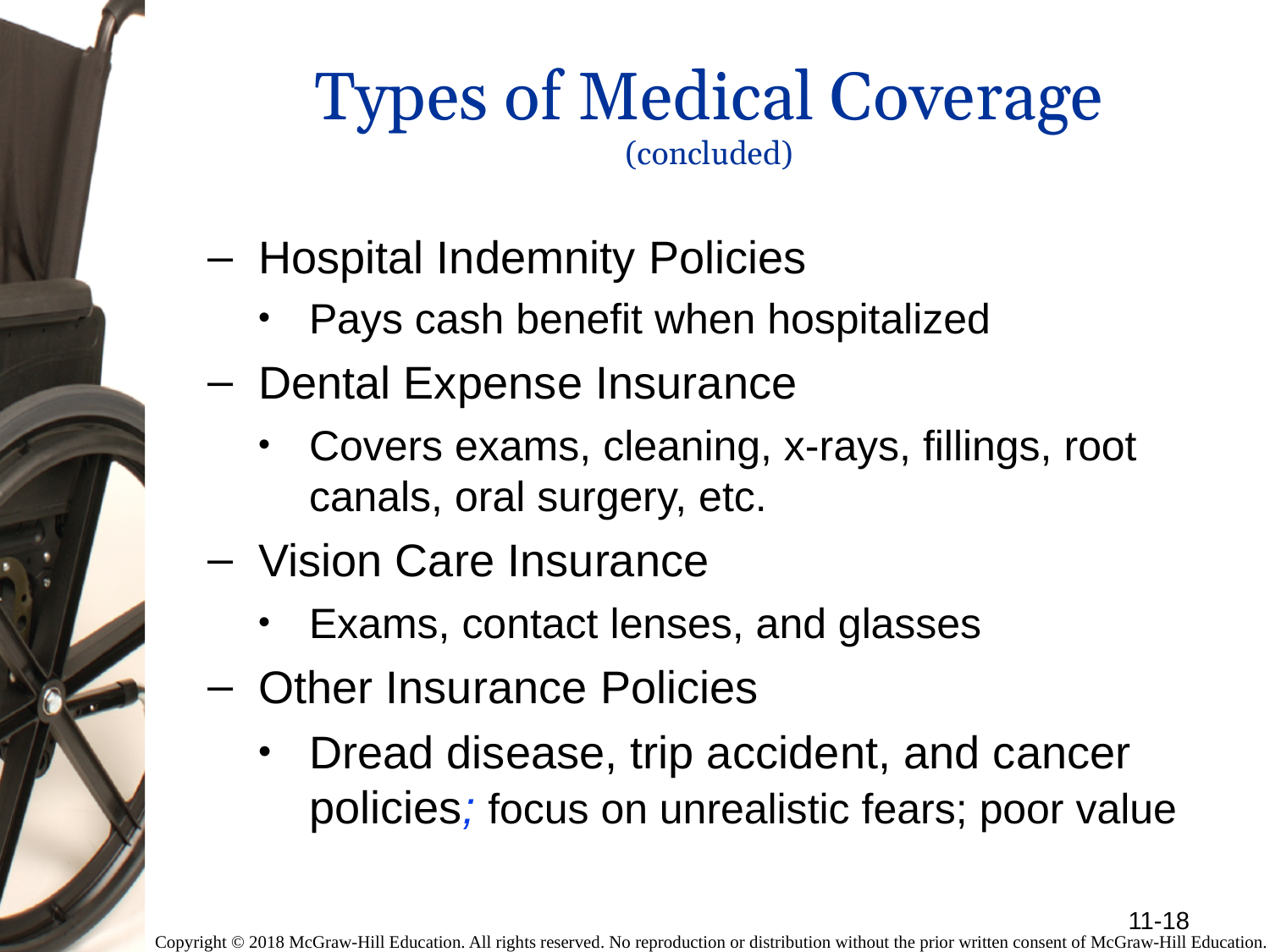

# Types of Medical Coverage (concluded)
Hospital Indemnity Policies
Pays cash benefit when hospitalized
Dental Expense Insurance
Covers exams, cleaning, x-rays, fillings, root canals, oral surgery, etc.
Vision Care Insurance
Exams, contact lenses, and glasses
Other Insurance Policies
Dread disease, trip accident, and cancer policies; focus on unrealistic fears; poor value
11-18